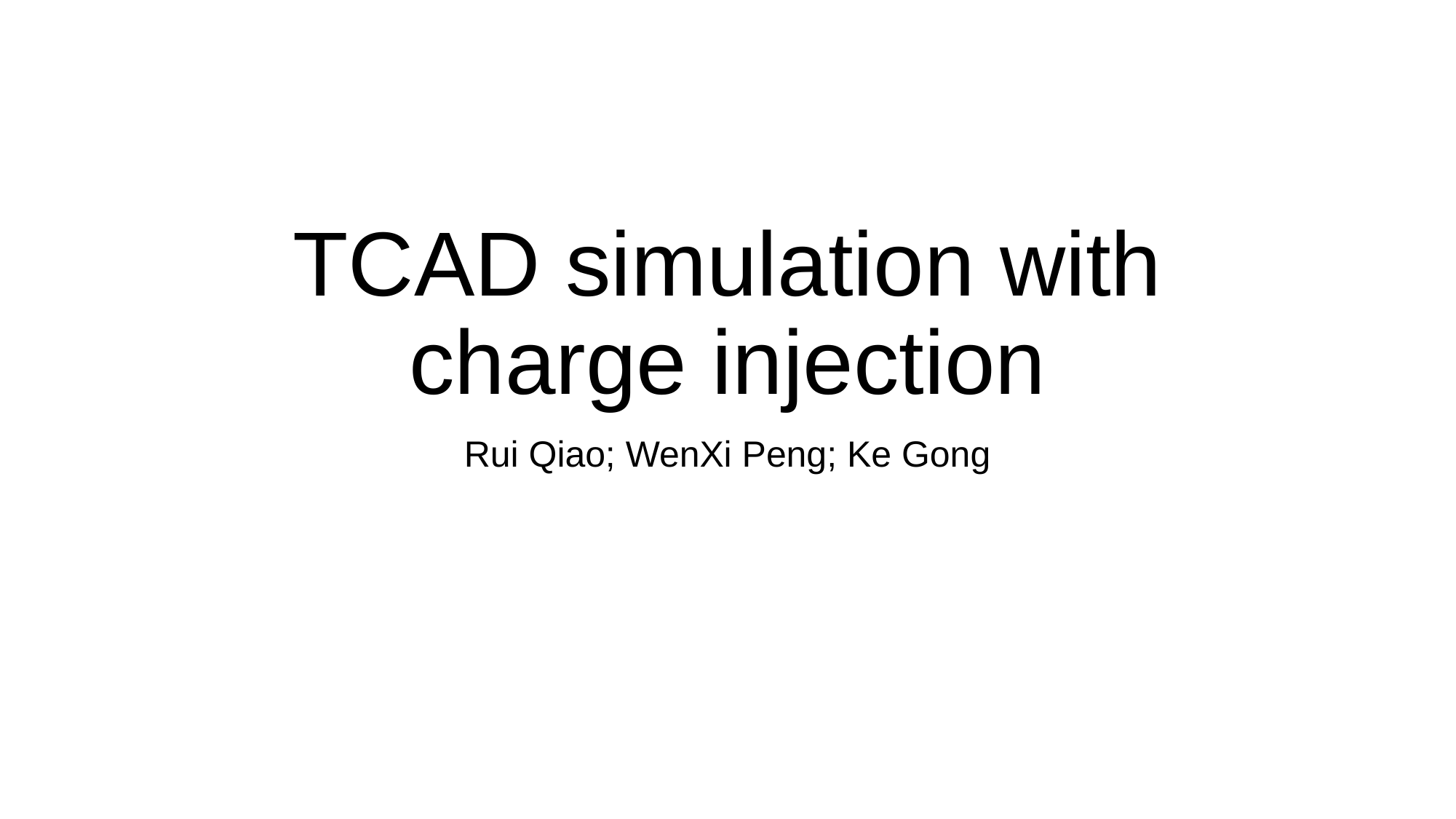

# TCAD simulation with charge injection
Rui Qiao; WenXi Peng; Ke Gong